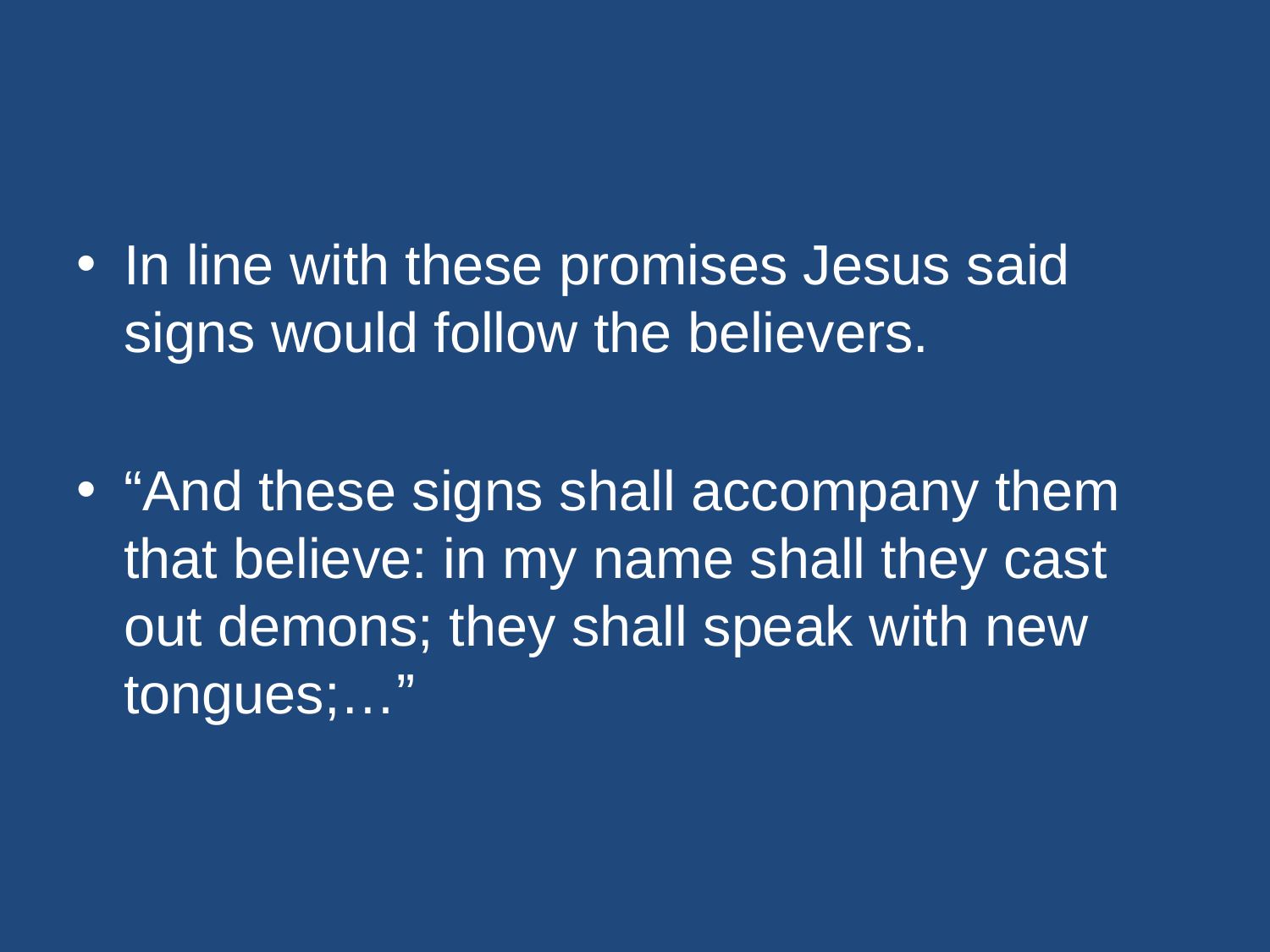

#
In line with these promises Jesus said signs would follow the believers.

“And these signs shall accompany them that believe: in my name shall they cast out demons; they shall speak with new tongues;…”